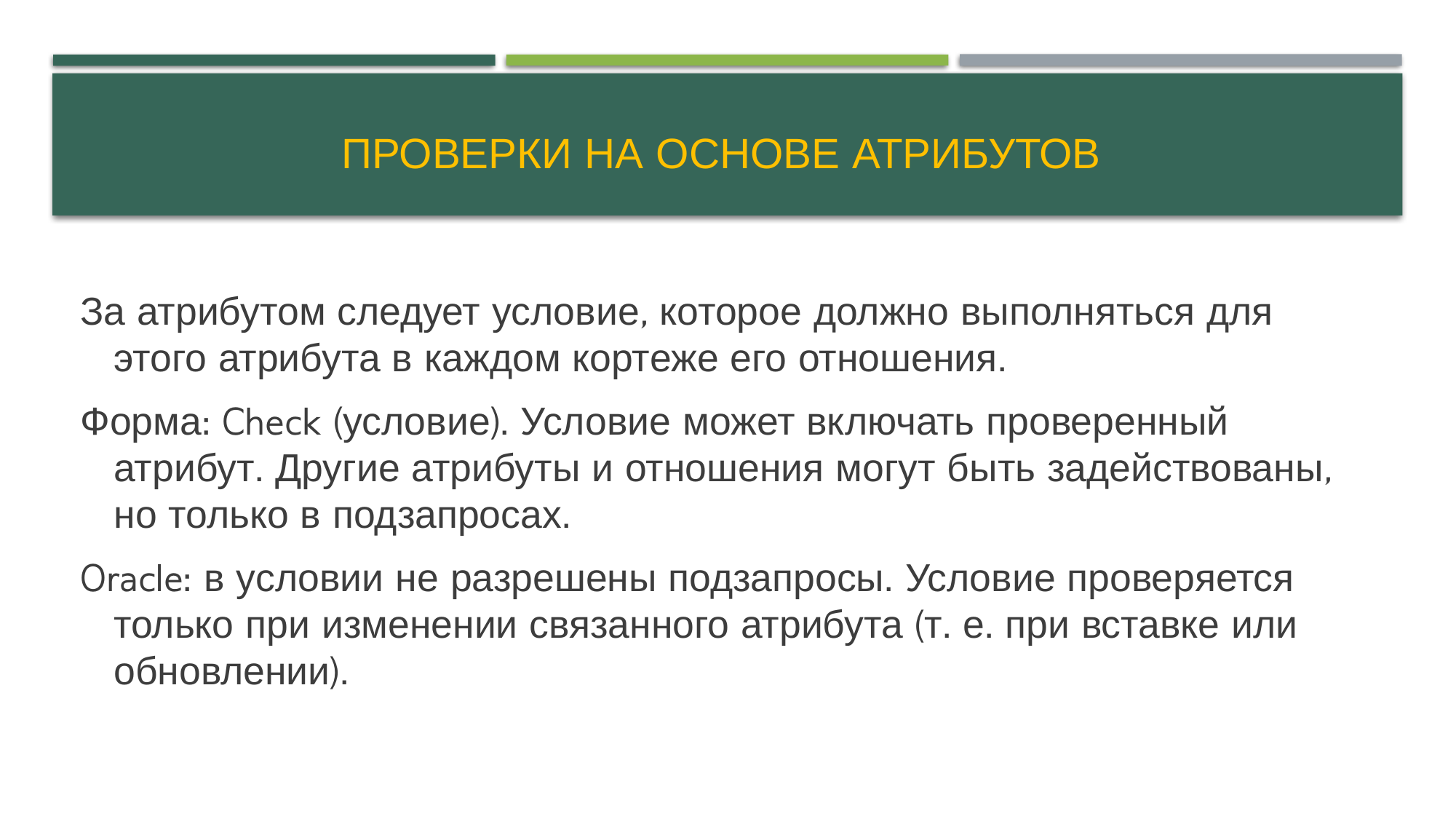

# Проверки на основе атрибутов
За атрибутом следует условие, которое должно выполняться для этого атрибута в каждом кортеже его отношения.
Форма: Check (условие). Условие может включать проверенный атрибут. Другие атрибуты и отношения могут быть задействованы, но только в подзапросах.
Oracle: в условии не разрешены подзапросы. Условие проверяется только при изменении связанного атрибута (т. е. при вставке или обновлении).